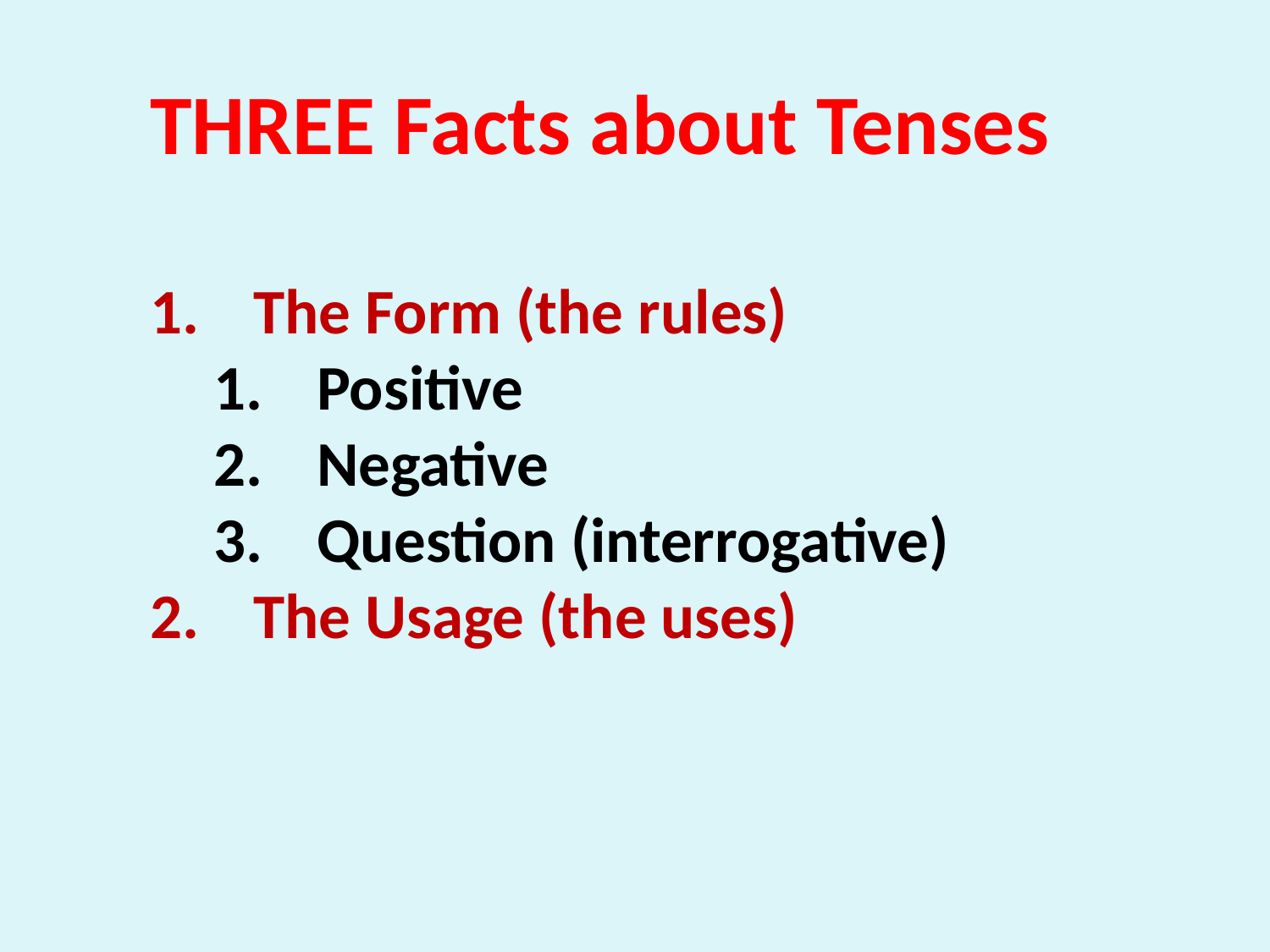

THREE Facts about Tenses
The Form (the rules)
Positive
Negative
Question (interrogative)
The Usage (the uses)